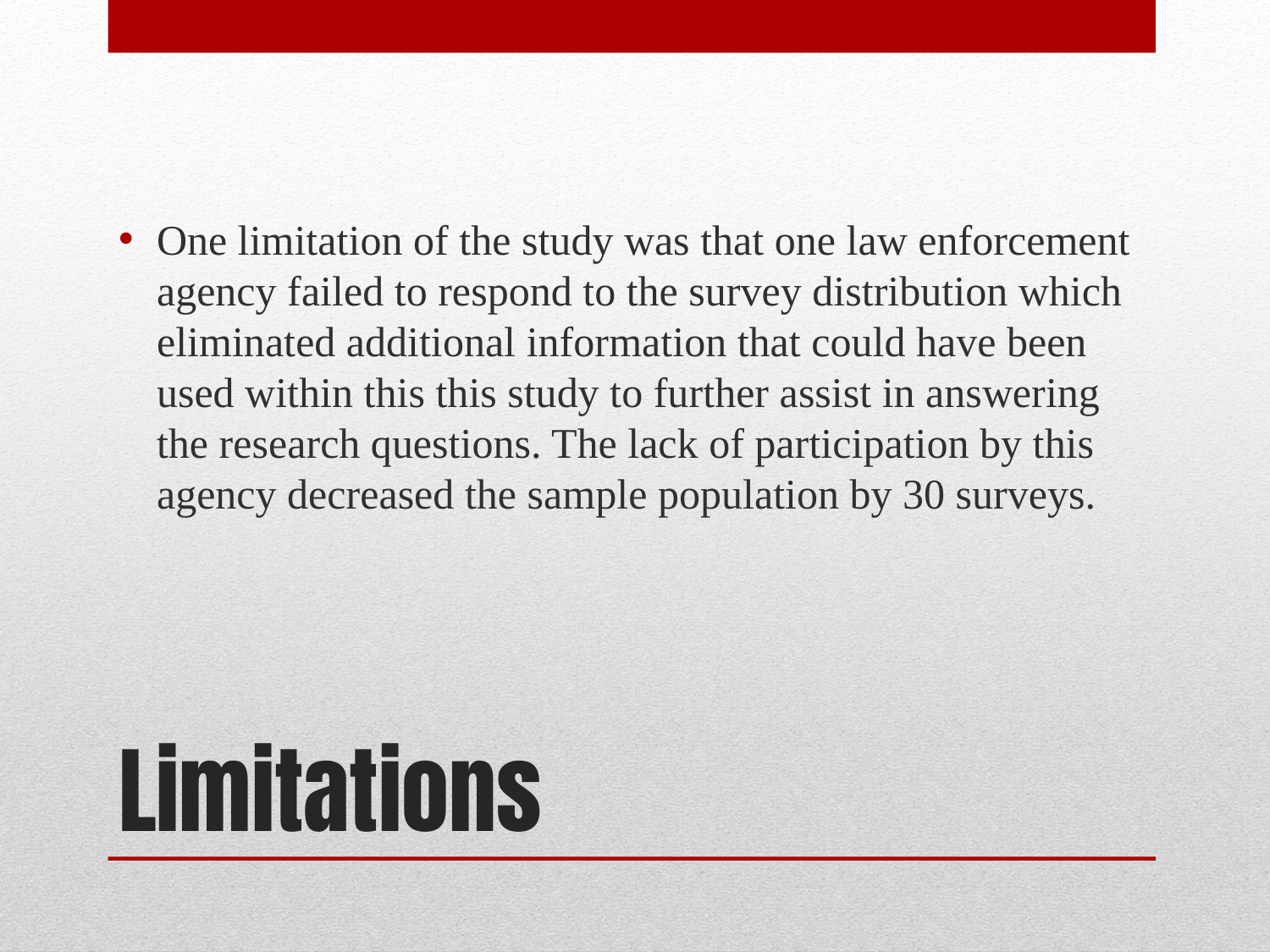

One limitation of the study was that one law enforcement agency failed to respond to the survey distribution which eliminated additional information that could have been used within this this study to further assist in answering the research questions. The lack of participation by this agency decreased the sample population by 30 surveys.
# Limitations